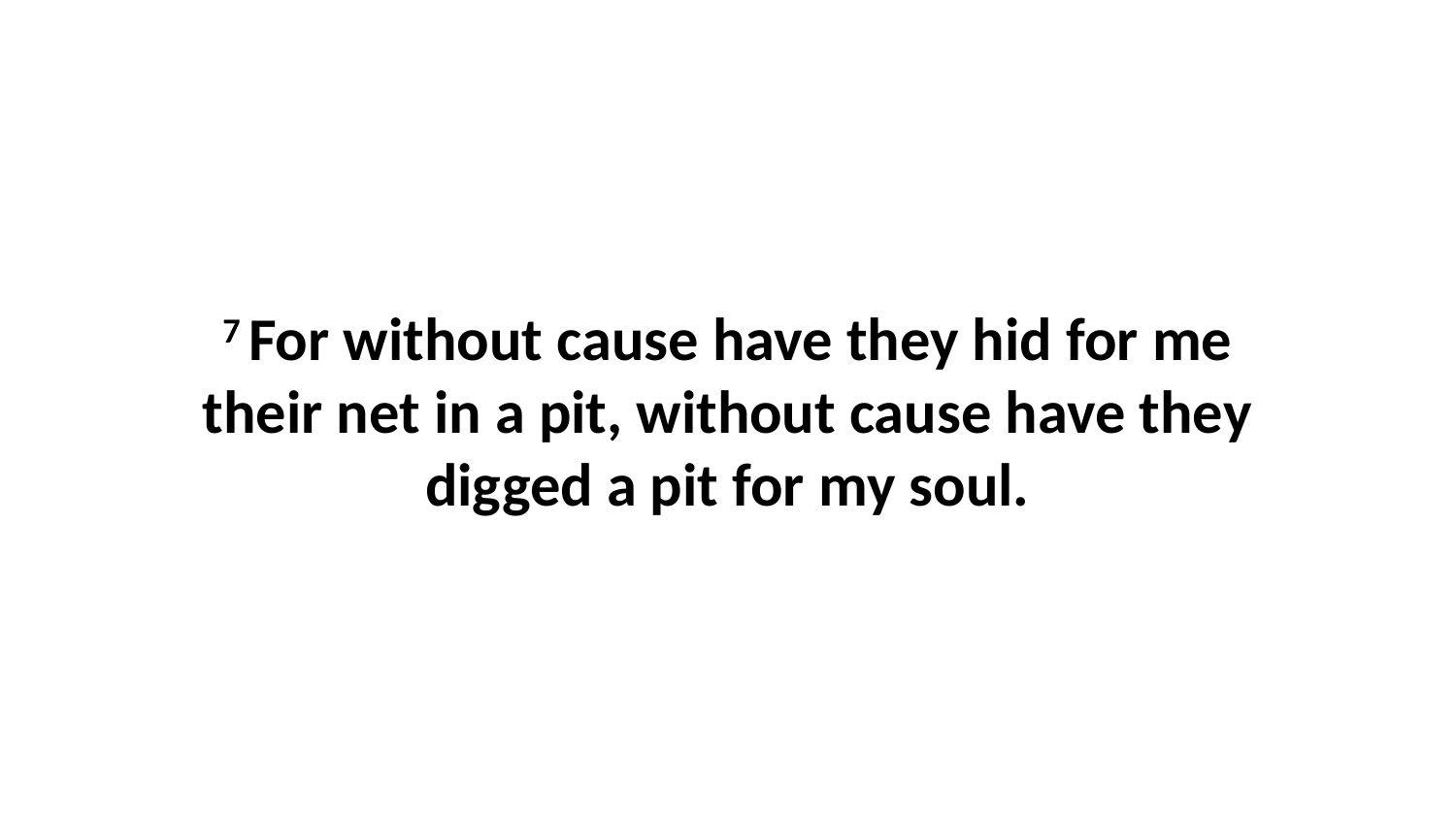

7 For without cause have they hid for me their net in a pit, without cause have they digged a pit for my soul.